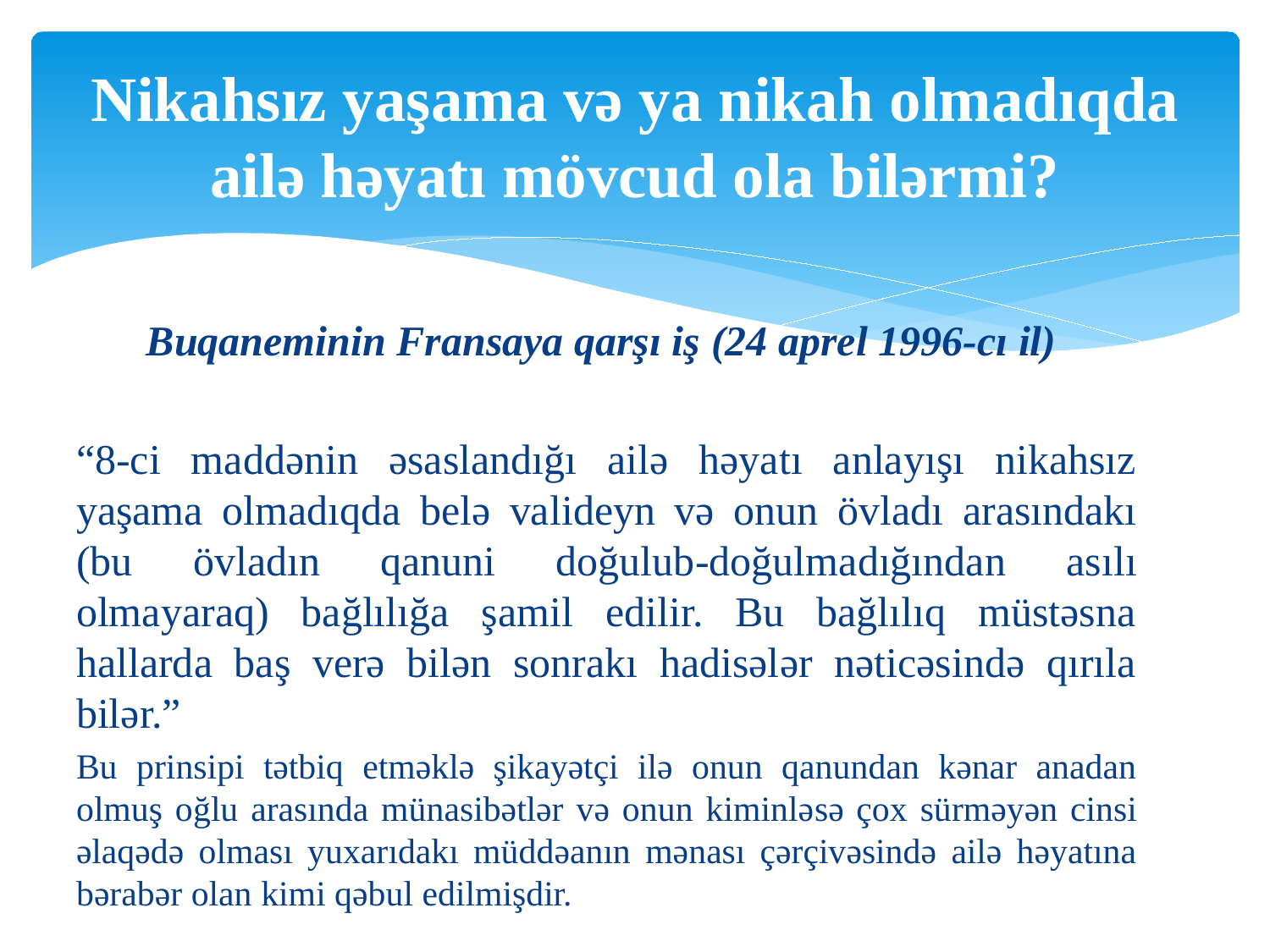

# Nikahsız yaşama və ya nikah olmadıqda ailə həyatı mövcud ola bilərmi?
Buqaneminin Fransaya qarşı iş (24 aprel 1996-cı il)

“8-ci maddənin əsaslandığı ailə həyatı anlayışı nikahsız yaşama olmadıqda belə valideyn və onun övladı arasındakı (bu övladın qanuni doğulub-doğulmadığından asılı olmayaraq) bağlılığa şamil edilir. Bu bağlılıq müstəsna hallarda baş verə bilən sonrakı hadisələr nəticəsində qırıla bilər.”
Bu prinsipi tətbiq etməklə şikayətçi ilə onun qanundan kənar anadan olmuş oğlu arasında münasibətlər və onun kiminləsə çox sürməyən cinsi əlaqədə olması yuxarıdakı müddəanın mənası çərçivəsində ailə həyatına bərabər olan kimi qəbul edilmişdir.